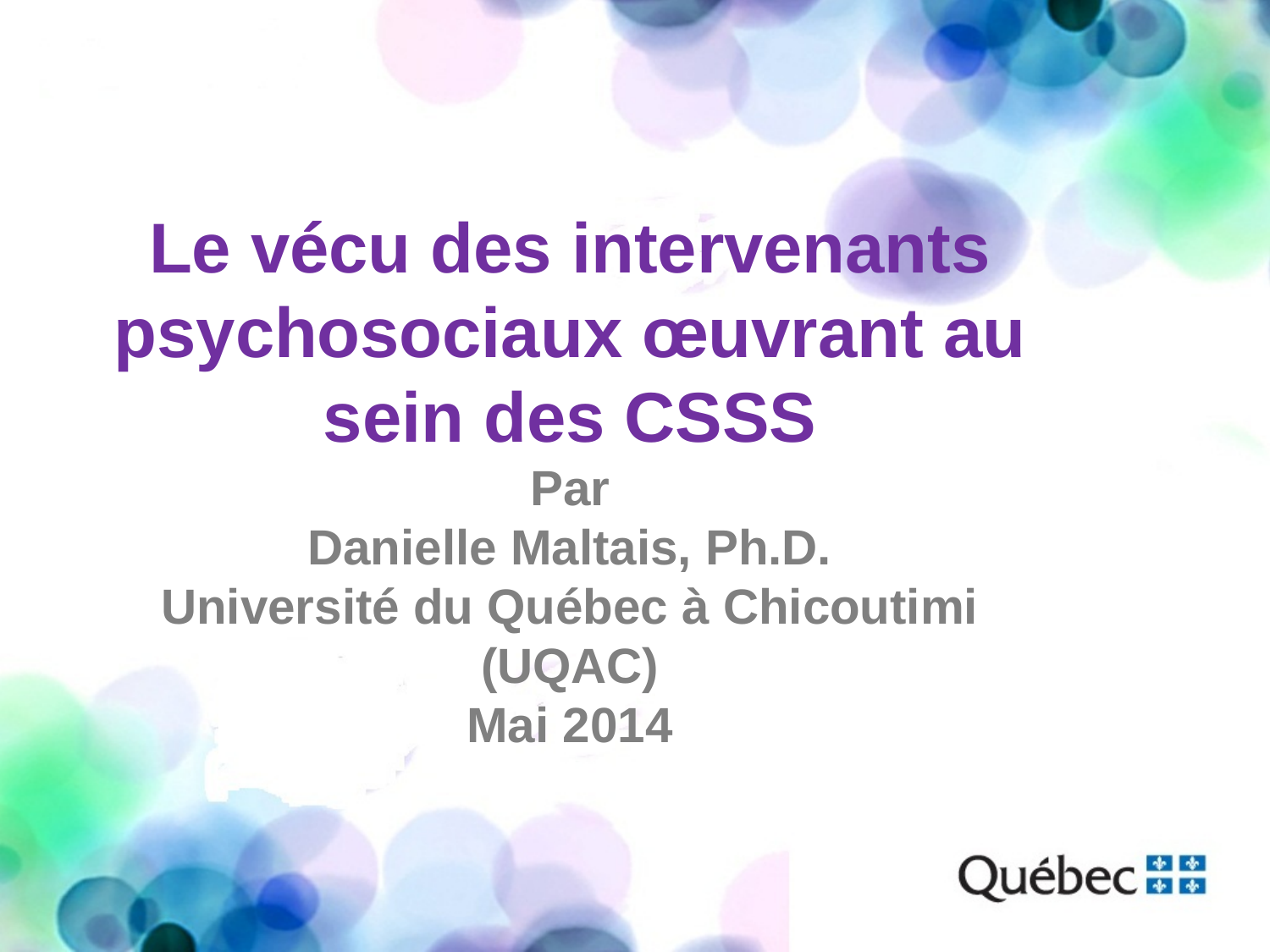

# Le vécu des intervenants psychosociaux œuvrant au sein des CSSS Par Danielle Maltais, Ph.D. Université du Québec à Chicoutimi (UQAC) Mai 2014